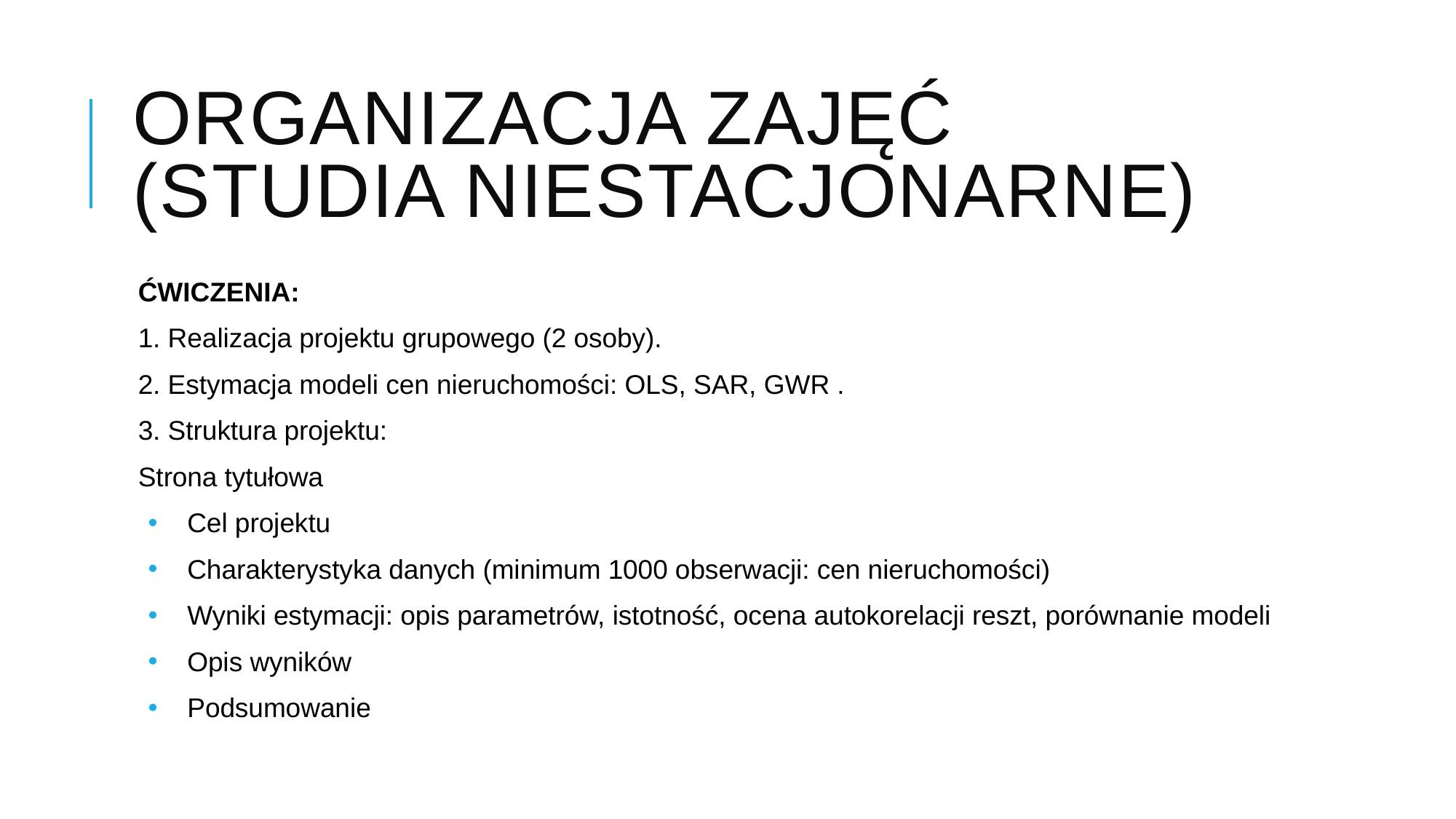

# Organizacja zajęć (STUDIA nieSTACJONARNE)
ĆWICZENIA:
1. Realizacja projektu grupowego (2 osoby).
2. Estymacja modeli cen nieruchomości: OLS, SAR, GWR .
3. Struktura projektu:
Strona tytułowa
Cel projektu
Charakterystyka danych (minimum 1000 obserwacji: cen nieruchomości)
Wyniki estymacji: opis parametrów, istotność, ocena autokorelacji reszt, porównanie modeli
Opis wyników
Podsumowanie